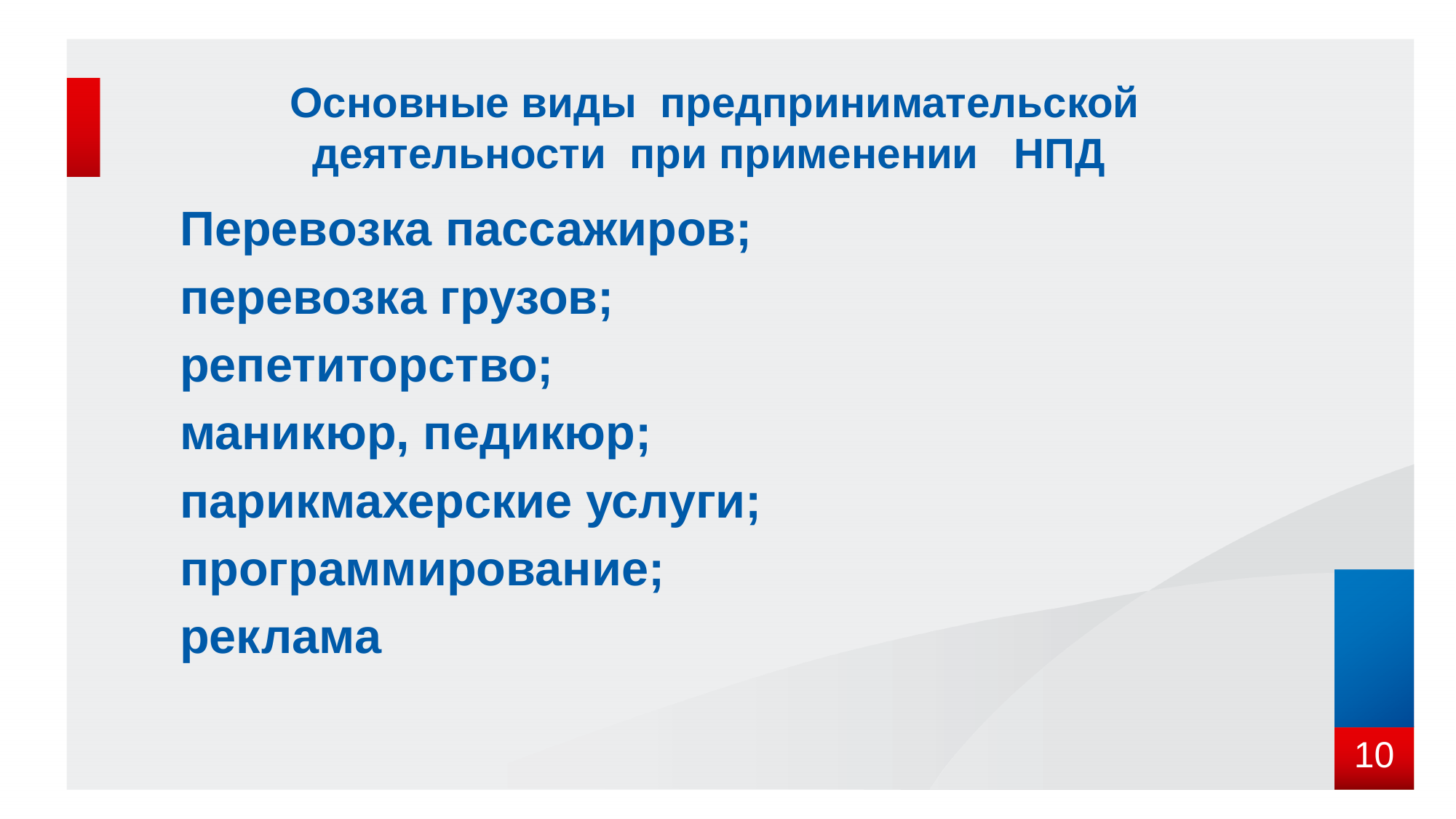

# Основные виды  предпринимательской деятельности  при применении   НПД
Перевозка пассажиров;
перевозка грузов;
репетиторство;
маникюр, педикюр;
парикмахерские услуги;
программирование;
реклама

10